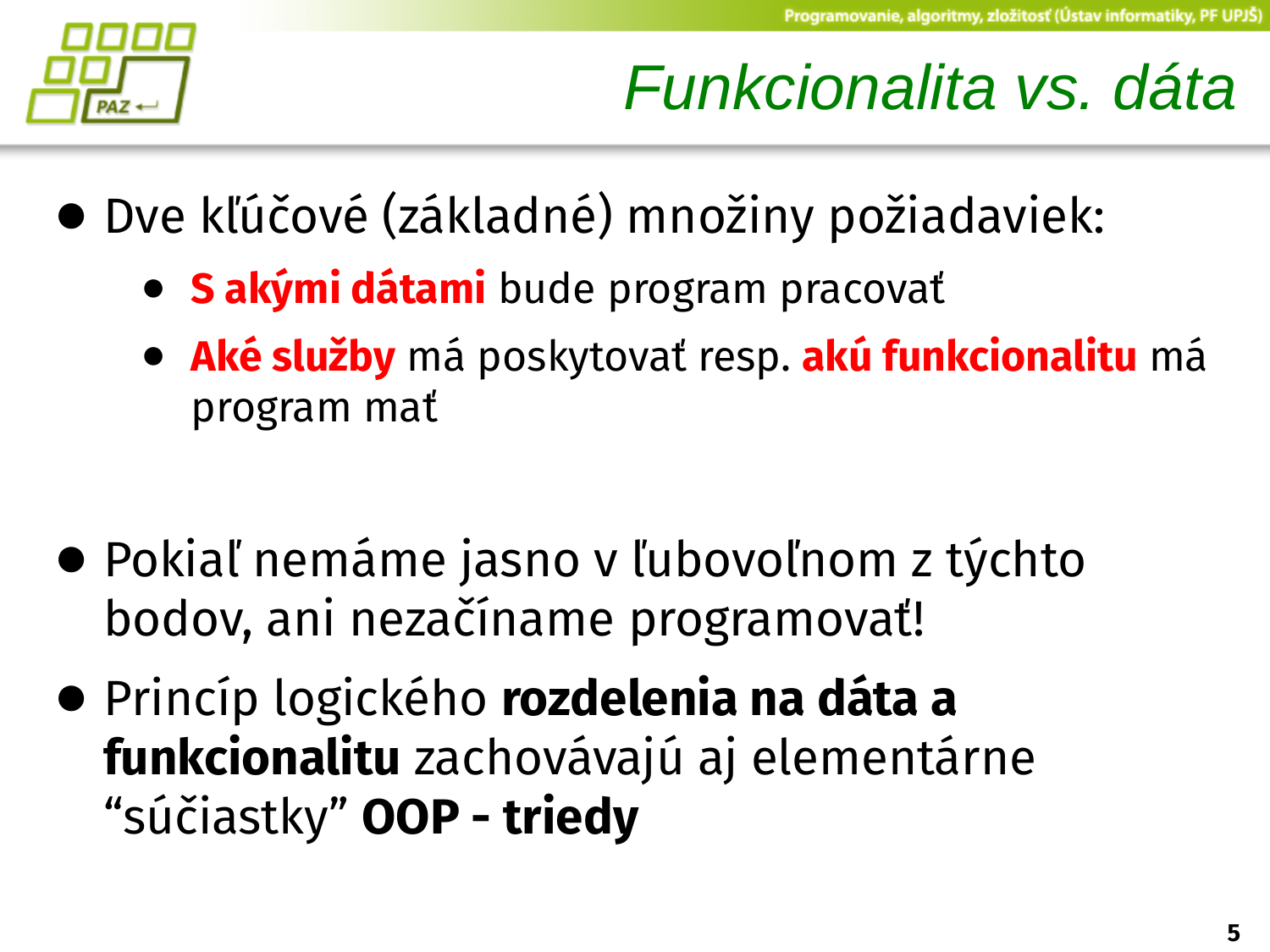

# Funkcionalita vs. dáta
Dve kľúčové (základné) množiny požiadaviek:
S akými dátami bude program pracovať
Aké služby má poskytovať resp. akú funkcionalitu má program mať

Pokiaľ nemáme jasno v ľubovoľnom z týchto bodov, ani nezačíname programovať!
Princíp logického rozdelenia na dáta a funkcionalitu zachovávajú aj elementárne “súčiastky” OOP - triedy